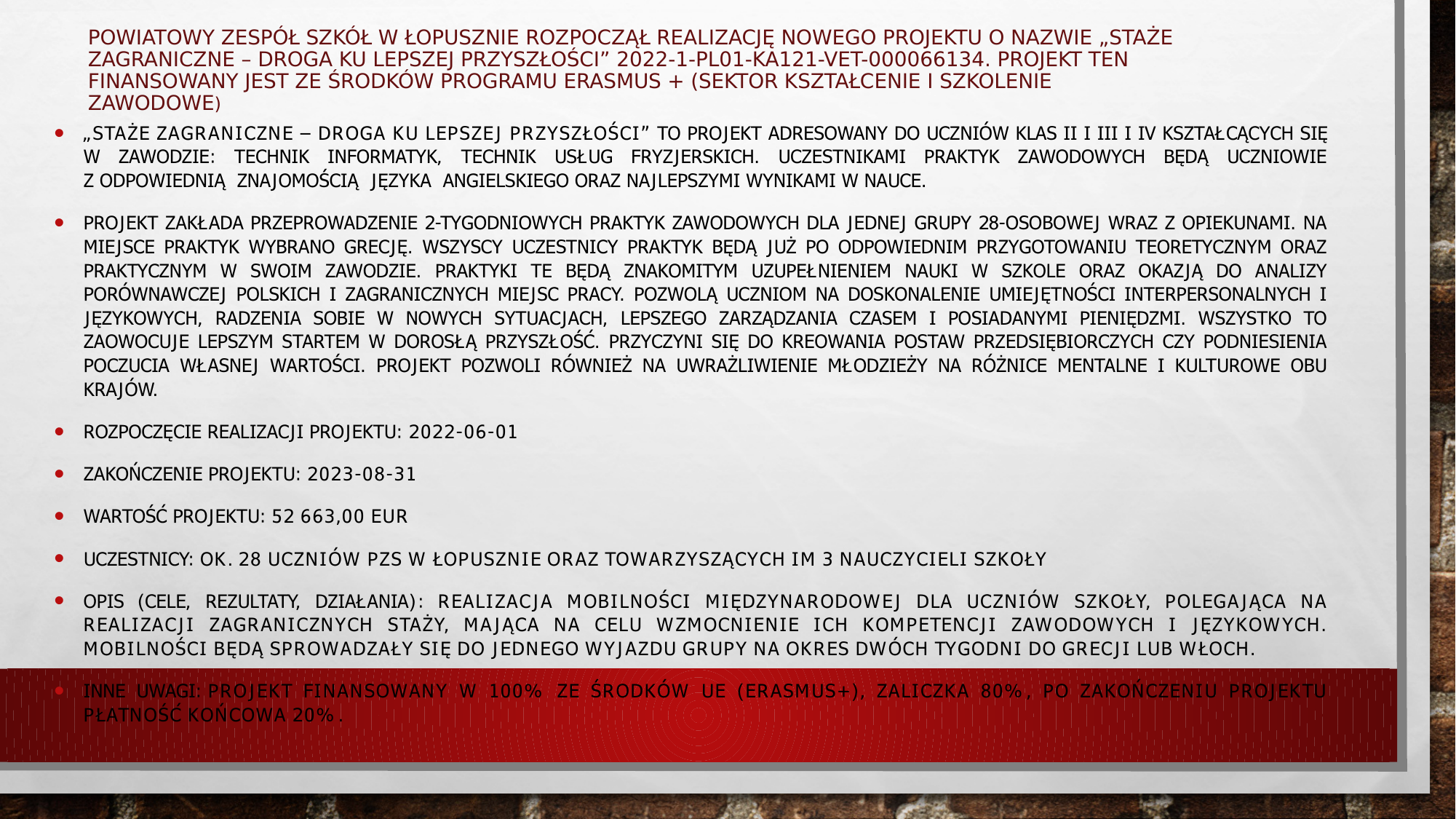

# POWIATOWY ZESPÓŁ SZKÓŁ W ŁOPUSZNIE ROZPOCZĄŁ REALIZACJĘ NOWEGO PROJEKTU O NAZWIE „STAŻE ZAGRANICZNE – DROGA KU LEPSZEJ PRZYSZŁOŚCI” 2022-1-PL01-KA121-VET-000066134. PROJEKT TEN FINANSOWANY JEST ZE ŚRODKÓW PROGRAMU ERASMUS + (SEKTOR KSZTAŁCENIE I SZKOLENIE ZAWODOWE)

„Staże zagraniczne – droga ku lepszej przyszłości” to projekt adresowany do uczniów klas II i III i IV kształcących się w zawodzie: technik informatyk, technik usług fryzjerskich. Uczestnikami praktyk zawodowych będą uczniowie z odpowiednią  znajomością  języka  angielskiego oraz najlepszymi wynikami w nauce.
Projekt zakłada przeprowadzenie 2-tygodniowych praktyk zawodowych dla jednej grupy 28-osobowej wraz z opiekunami. Na miejsce praktyk wybrano Grecję. Wszyscy uczestnicy praktyk będą już po odpowiednim przygotowaniu teoretycznym oraz praktycznym w swoim zawodzie. Praktyki te będą znakomitym uzupełnieniem nauki w szkole oraz okazją do analizy porównawczej polskich i zagranicznych miejsc pracy. Pozwolą uczniom na doskonalenie umiejętności interpersonalnych i językowych, radzenia sobie w nowych sytuacjach, lepszego zarządzania czasem i posiadanymi pieniędzmi. Wszystko to zaowocuje lepszym startem w dorosłą przyszłość. Przyczyni się do kreowania postaw przedsiębiorczych czy podniesienia poczucia własnej wartości. Projekt pozwoli również na uwrażliwienie młodzieży na różnice mentalne i kulturowe obu krajów.
Rozpoczęcie realizacji projektu: 2022-06-01
Zakończenie projektu: 2023-08-31
Wartość projektu: 52 663,00 EUR
Uczestnicy: ok. 28 uczniów PZS w Łopusznie oraz towarzyszących im 3 nauczycieli szkoły
Opis (cele, rezultaty, działania): Realizacja mobilności międzynarodowej dla uczniów szkoły, polegająca na realizacji zagranicznych staży, mająca na celu wzmocnienie ich kompetencji zawodowych i językowych. Mobilności będą sprowadzały się do jednego wyjazdu grupy na okres dwóch tygodni do Grecji lub Włoch.
Inne uwagi: Projekt finansowany w 100% ze środków UE (Erasmus+), zaliczka 80%, po zakończeniu projektu płatność końcowa 20%.